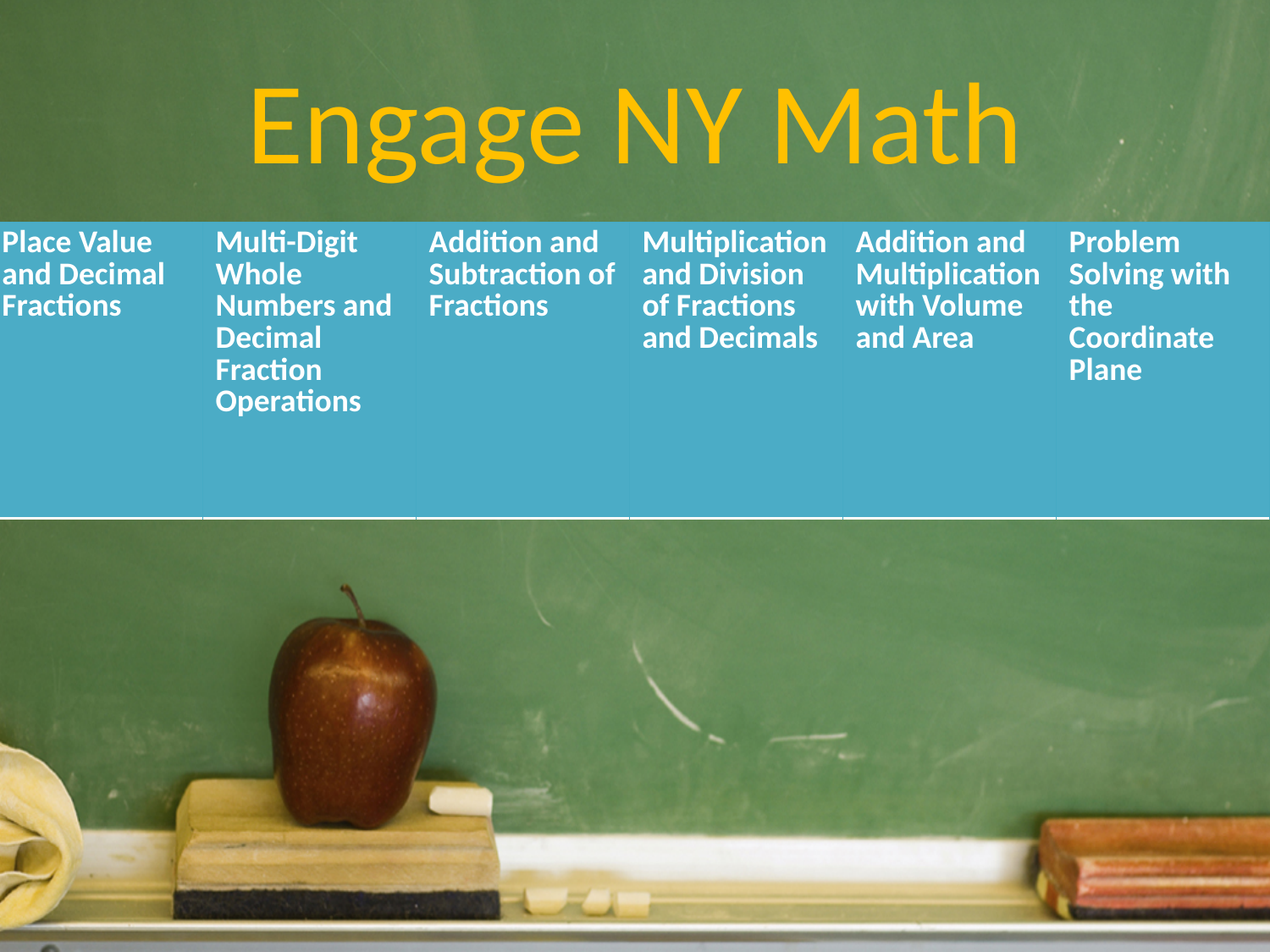

# Engage NY Math
| Place Value and Decimal Fractions | Multi-Digit Whole Numbers and Decimal Fraction Operations | Addition and Subtraction of Fractions | Multiplication and Division of Fractions and Decimals | Addition and Multiplication with Volume and Area | Problem Solving with the Coordinate Plane |
| --- | --- | --- | --- | --- | --- |